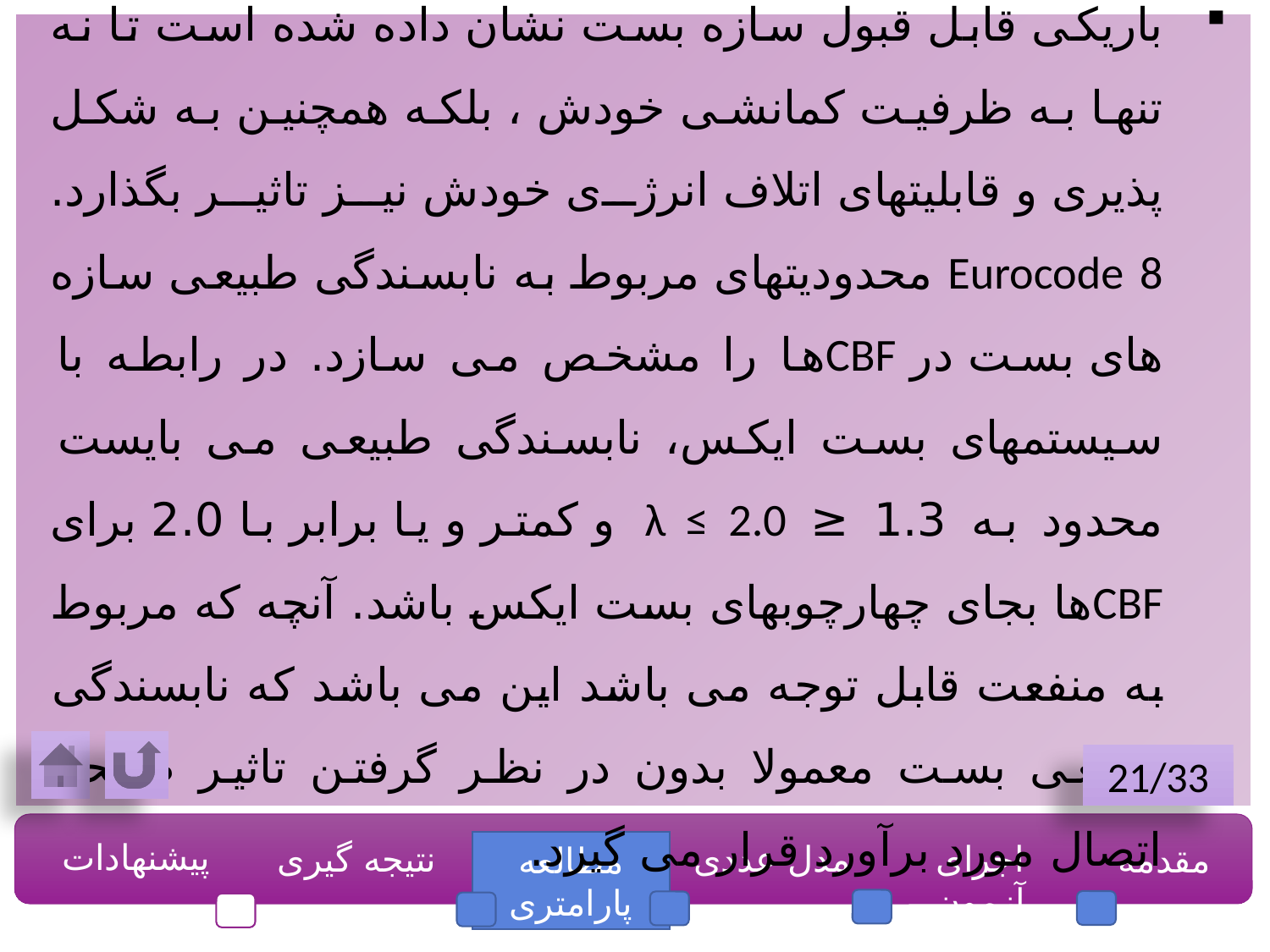

شبیه سازی های سیکلی
باریکی قابل قبول سازه بست نشان داده شده است تا نه تنها به ظرفیت کمانشی خودش ، بلکه همچنین به شکل پذیری و قابلیتهای اتلاف انرژی خودش نیز تاثیر بگذارد. Eurocode 8 محدودیتهای مربوط به نابسندگی طبیعی سازه های بست در CBFها را مشخص می سازد. در رابطه با سیستمهای بست ایکس، نابسندگی طبیعی می بایست محدود به 1.3 ≤ λ ≤ 2.0  و کمتر و یا برابر با 2.0 برای CBFها بجای چهارچوبهای بست ایکس باشد. آنچه که مربوط به منفعت قابل توجه می باشد این می باشد که نابسندگی طبیعی بست معمولا بدون در نظر گرفتن تاثیر صفحه اتصال مورد برآورد قرار می گیرد.

21/33

پیشنهادات
نتیجه گیری
مدل عددی
اجرای آزمون
مقدمه
مطالعه پارامتری